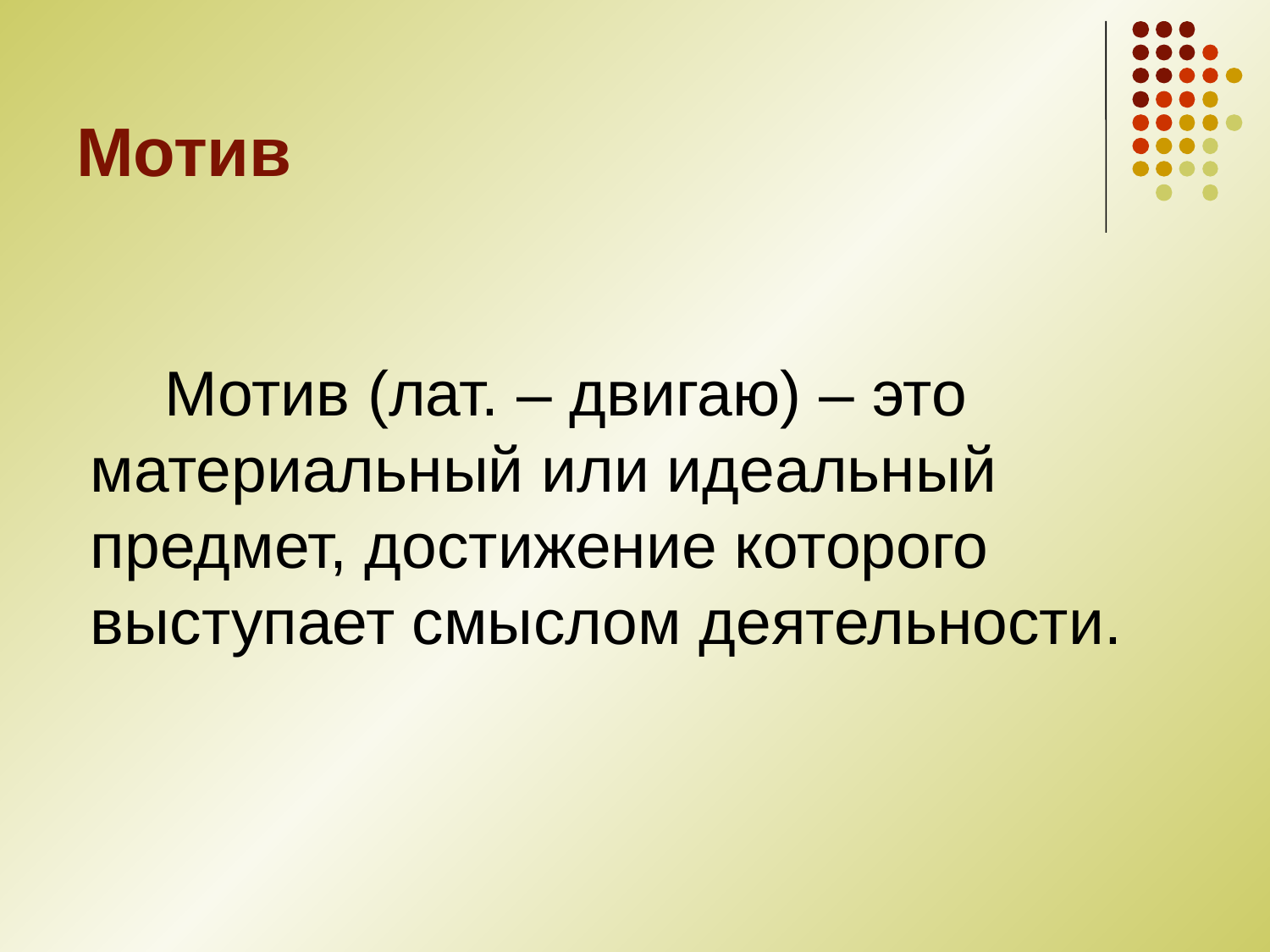

# Мотив
Мотив (лат. – двигаю) – это материальный или идеальный предмет, достижение которого выступает смыслом деятельности.